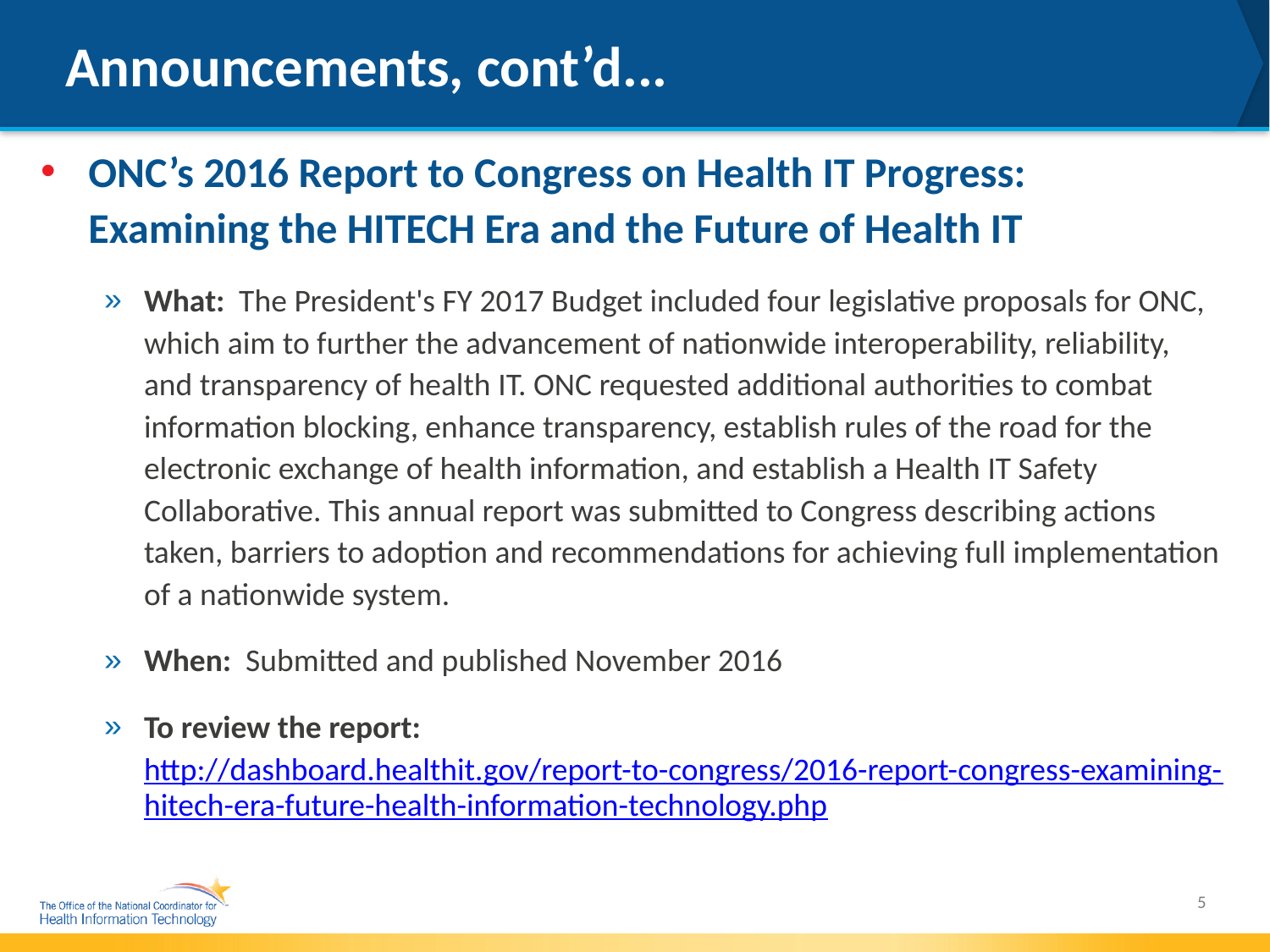

# Announcements, cont’d...
ONC’s 2016 Report to Congress on Health IT Progress:  Examining the HITECH Era and the Future of Health IT
What:  The President's FY 2017 Budget included four legislative proposals for ONC, which aim to further the advancement of nationwide interoperability, reliability, and transparency of health IT. ONC requested additional authorities to combat information blocking, enhance transparency, establish rules of the road for the electronic exchange of health information, and establish a Health IT Safety Collaborative. This annual report was submitted to Congress describing actions taken, barriers to adoption and recommendations for achieving full implementation of a nationwide system.
When:  Submitted and published November 2016
To review the report: http://dashboard.healthit.gov/report-to-congress/2016-report-congress-examining-hitech-era-future-health-information-technology.php